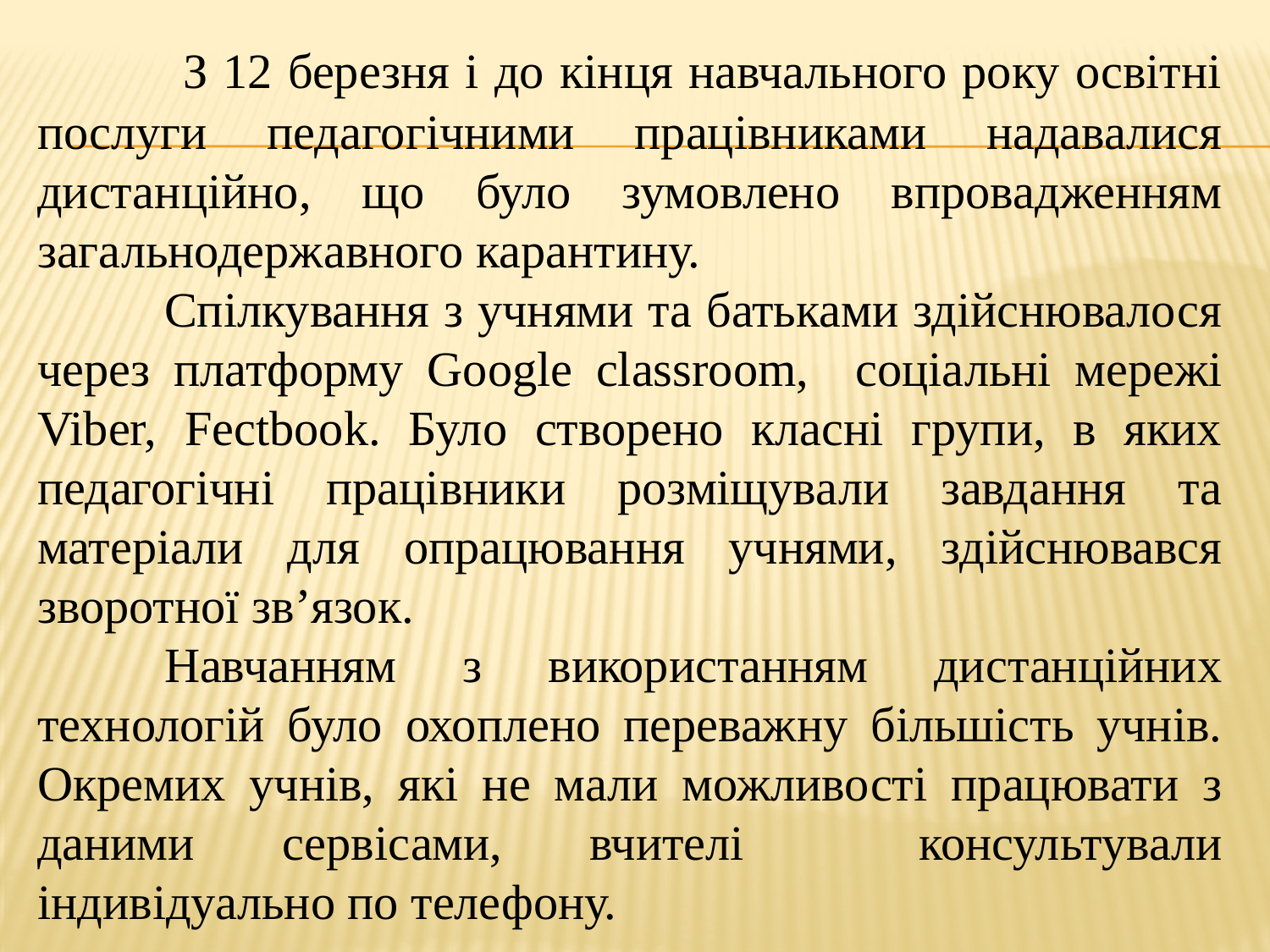

З 12 березня і до кінця навчального року освітні послуги педагогічними працівниками надавалися дистанційно, що було зумовлено впровадженням загальнодержавного карантину.
	Спілкування з учнями та батьками здійснювалося через платформу Google classroom,  соціальні мережі Viber, Fectbook. Було створено класні групи, в яких педагогічні працівники розміщували завдання та матеріали для опрацювання учнями, здійснювався зворотної зв’язок.
	Навчанням з використанням дистанційних технологій було охоплено переважну більшість учнів. Окремих учнів, які не мали можливості працювати з даними сервісами, вчителі  консультували індивідуально по телефону.

#